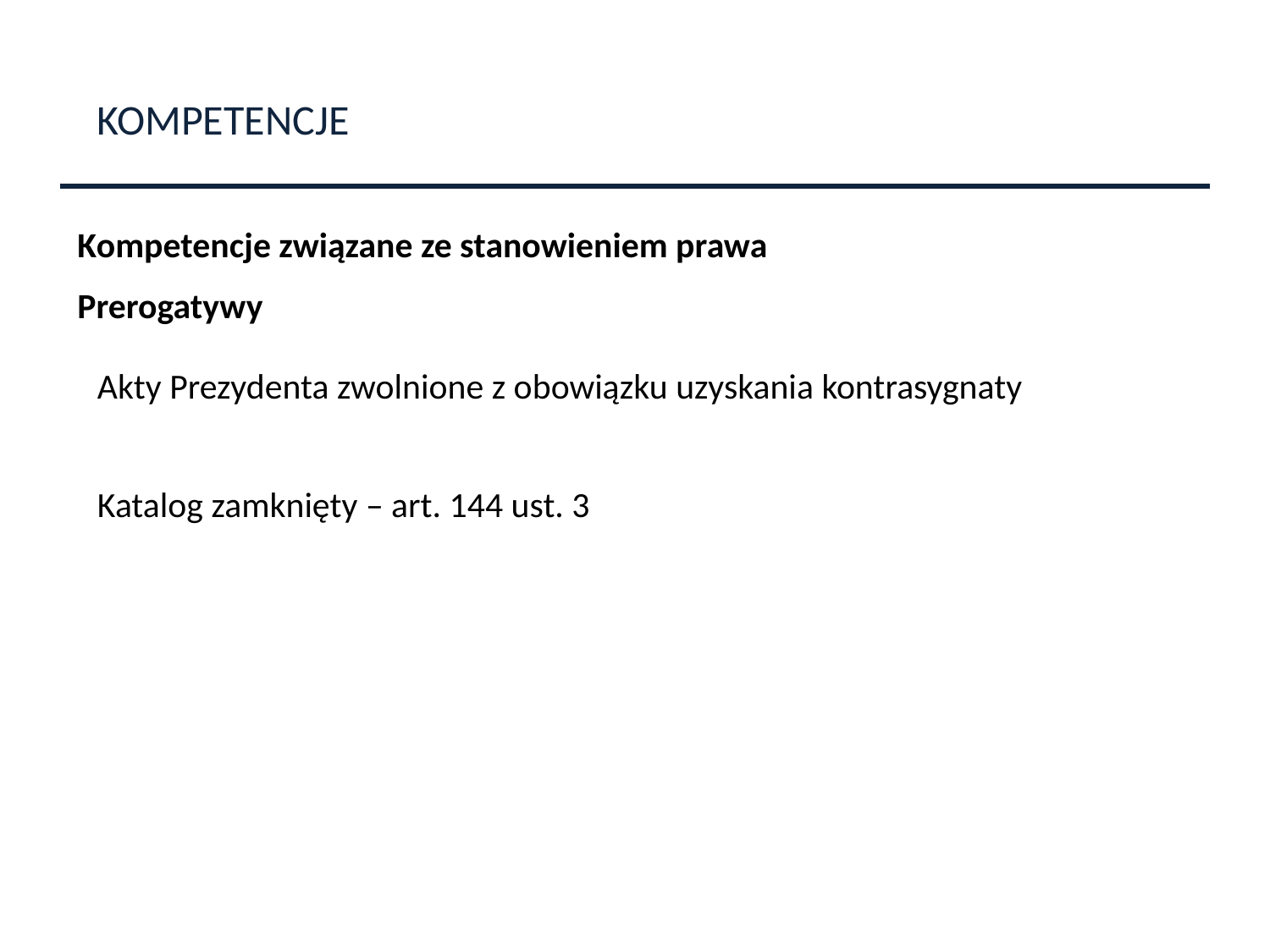

KOMPETENCJE
Kompetencje związane ze stanowieniem prawa
Prerogatywy
Akty Prezydenta zwolnione z obowiązku uzyskania kontrasygnaty
Katalog zamknięty – art. 144 ust. 3